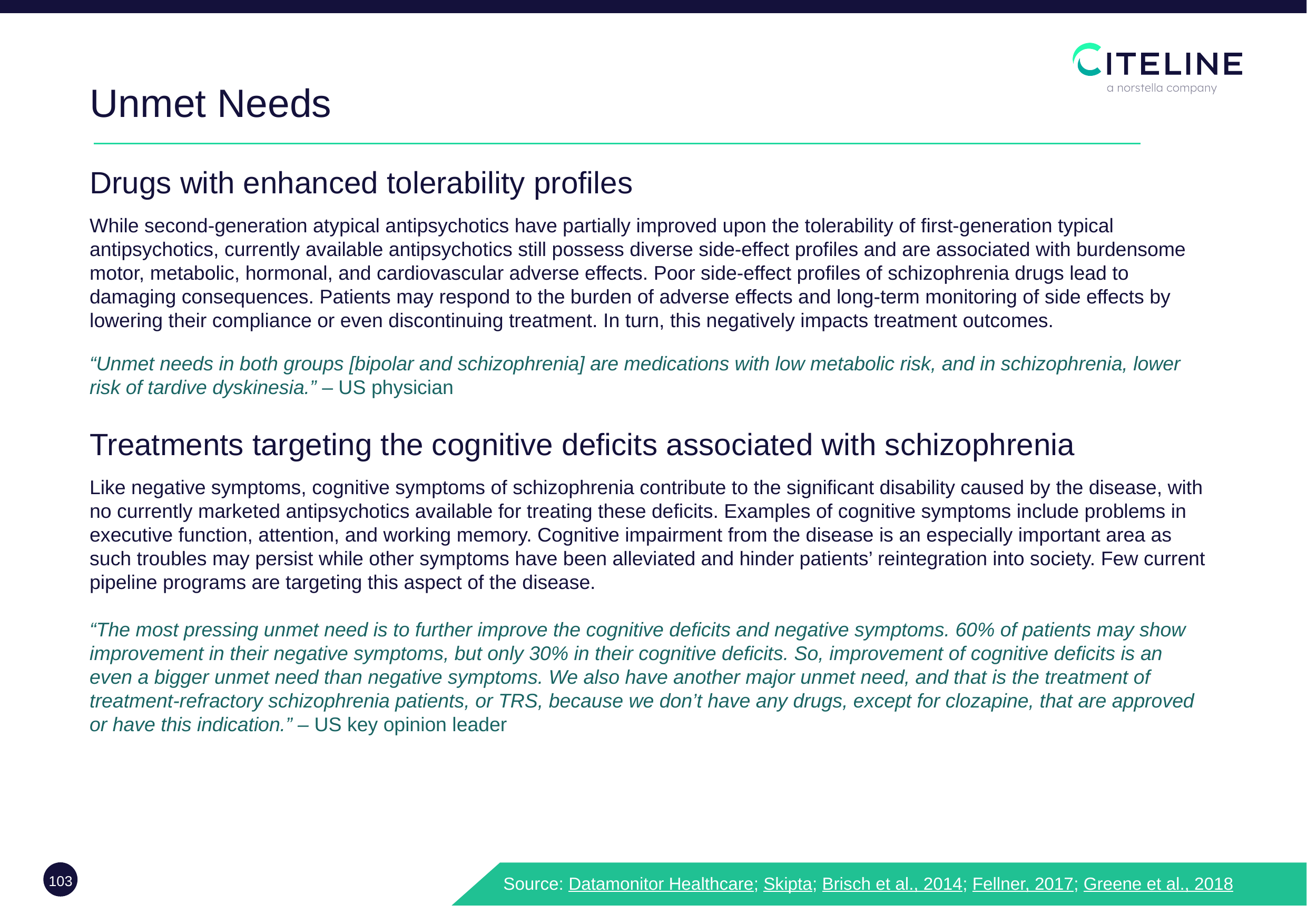

Unmet Needs
Drugs with enhanced tolerability profiles
While second-generation atypical antipsychotics have partially improved upon the tolerability of first-generation typical antipsychotics, currently available antipsychotics still possess diverse side-effect profiles and are associated with burdensome motor, metabolic, hormonal, and cardiovascular adverse effects. Poor side-effect profiles of schizophrenia drugs lead to damaging consequences. Patients may respond to the burden of adverse effects and long-term monitoring of side effects by lowering their compliance or even discontinuing treatment. In turn, this negatively impacts treatment outcomes.
“Unmet needs in both groups [bipolar and schizophrenia] are medications with low metabolic risk, and in schizophrenia, lower risk of tardive dyskinesia.” – US physician
Treatments targeting the cognitive deficits associated with schizophrenia
Like negative symptoms, cognitive symptoms of schizophrenia contribute to the significant disability caused by the disease, with no currently marketed antipsychotics available for treating these deficits. Examples of cognitive symptoms include problems in executive function, attention, and working memory. Cognitive impairment from the disease is an especially important area as such troubles may persist while other symptoms have been alleviated and hinder patients’ reintegration into society. Few current pipeline programs are targeting this aspect of the disease.

“The most pressing unmet need is to further improve the cognitive deficits and negative symptoms. 60% of patients may show improvement in their negative symptoms, but only 30% in their cognitive deficits. So, improvement of cognitive deficits is an even a bigger unmet need than negative symptoms. We also have another major unmet need, and that is the treatment of treatment-refractory schizophrenia patients, or TRS, because we don’t have any drugs, except for clozapine, that are approved or have this indication.” – US key opinion leader

Source: Datamonitor Healthcare; Skipta; Brisch et al., 2014; Fellner, 2017; Greene et al., 2018